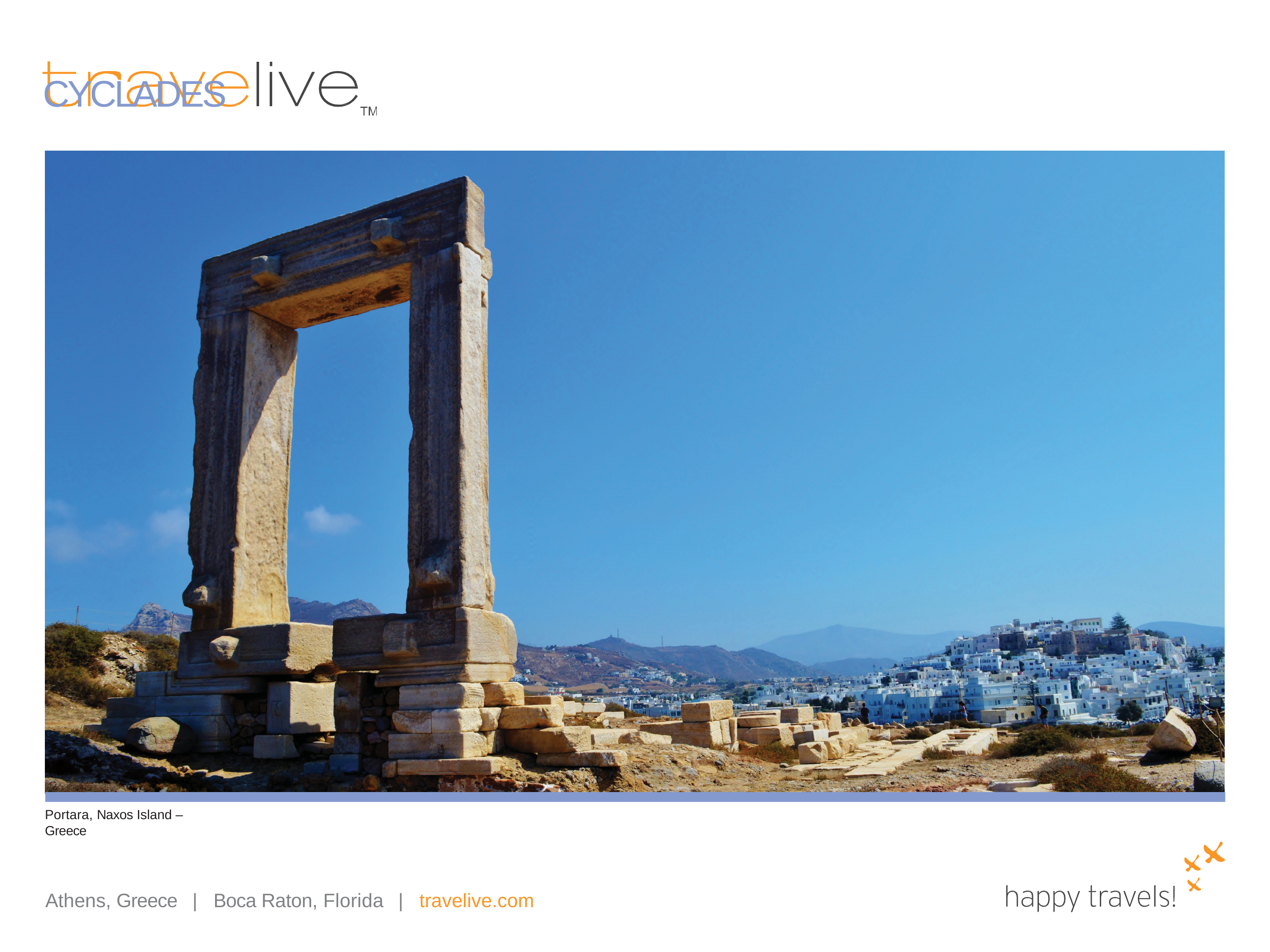

# CYCLADES

Portara, Naxos Island – Greece
Athens, Greece
|
Boca Raton, Florida
|
travelive.com